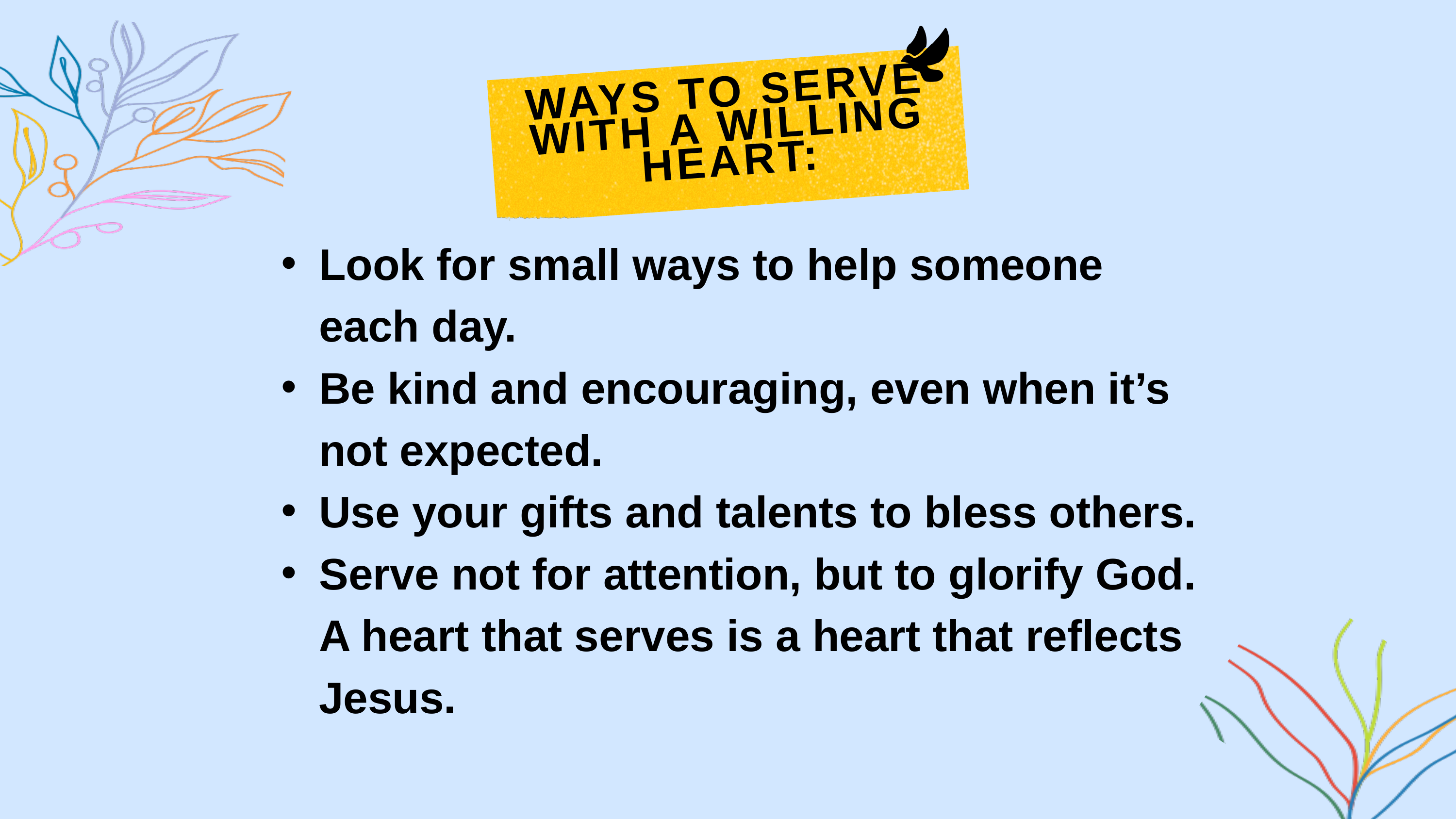

WAYS TO SERVE WITH A WILLING HEART:
Look for small ways to help someone each day.
Be kind and encouraging, even when it’s not expected.
Use your gifts and talents to bless others.
Serve not for attention, but to glorify God. A heart that serves is a heart that reflects Jesus.